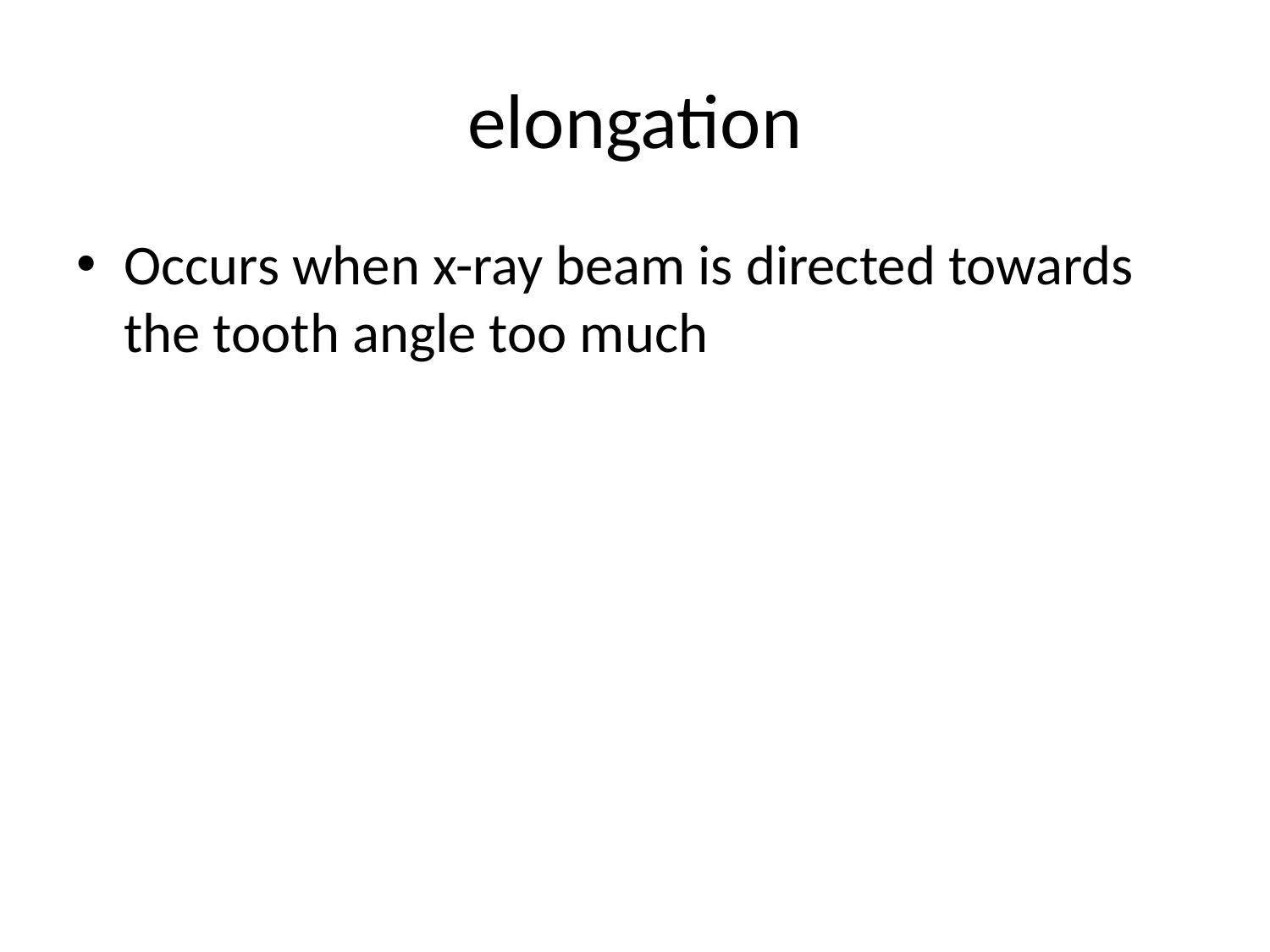

# elongation
Occurs when x-ray beam is directed towards the tooth angle too much